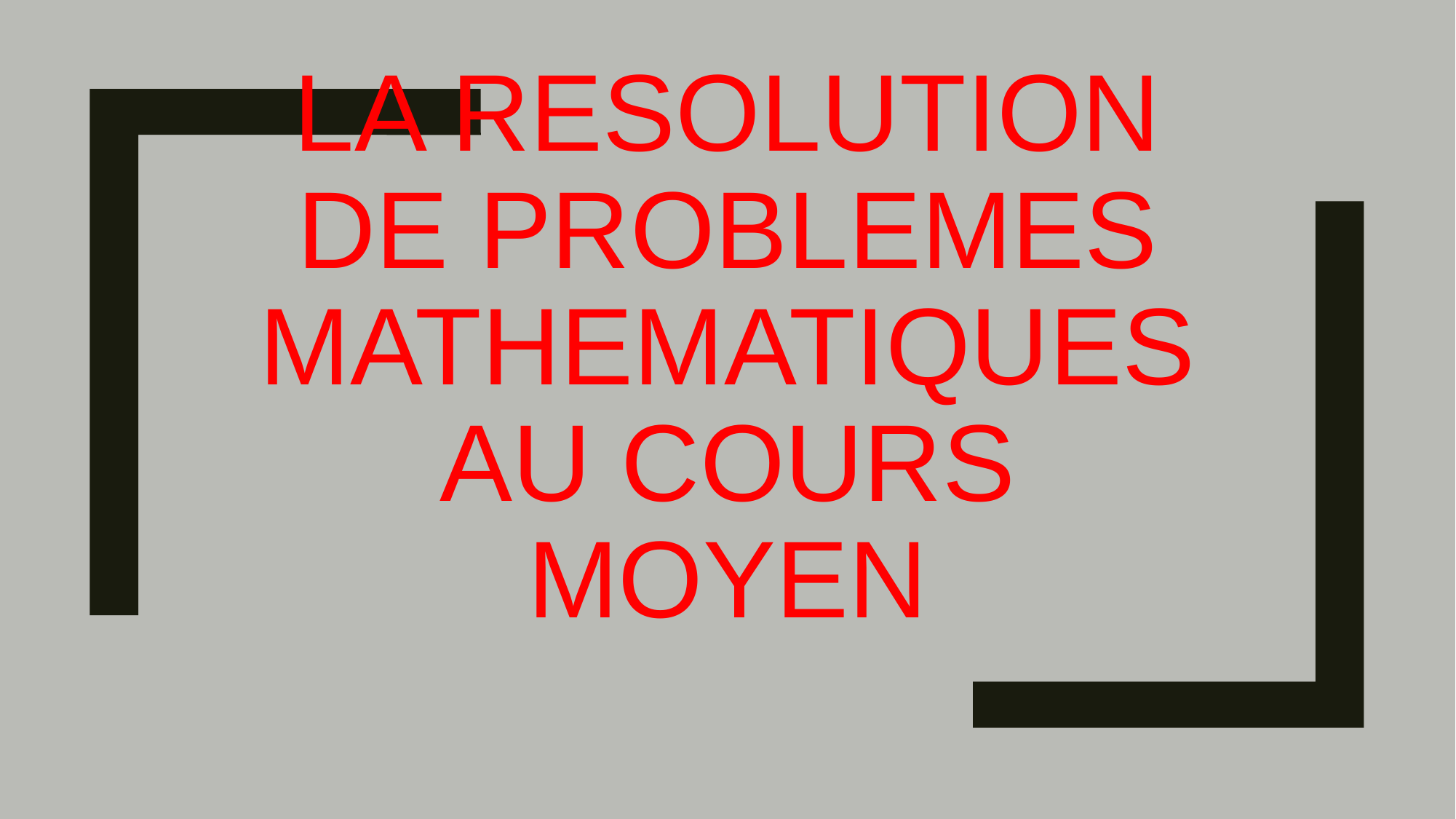

# LA RESOLUTION DE PROBLEMES MATHEMATIQUES AU COURS MOYEN